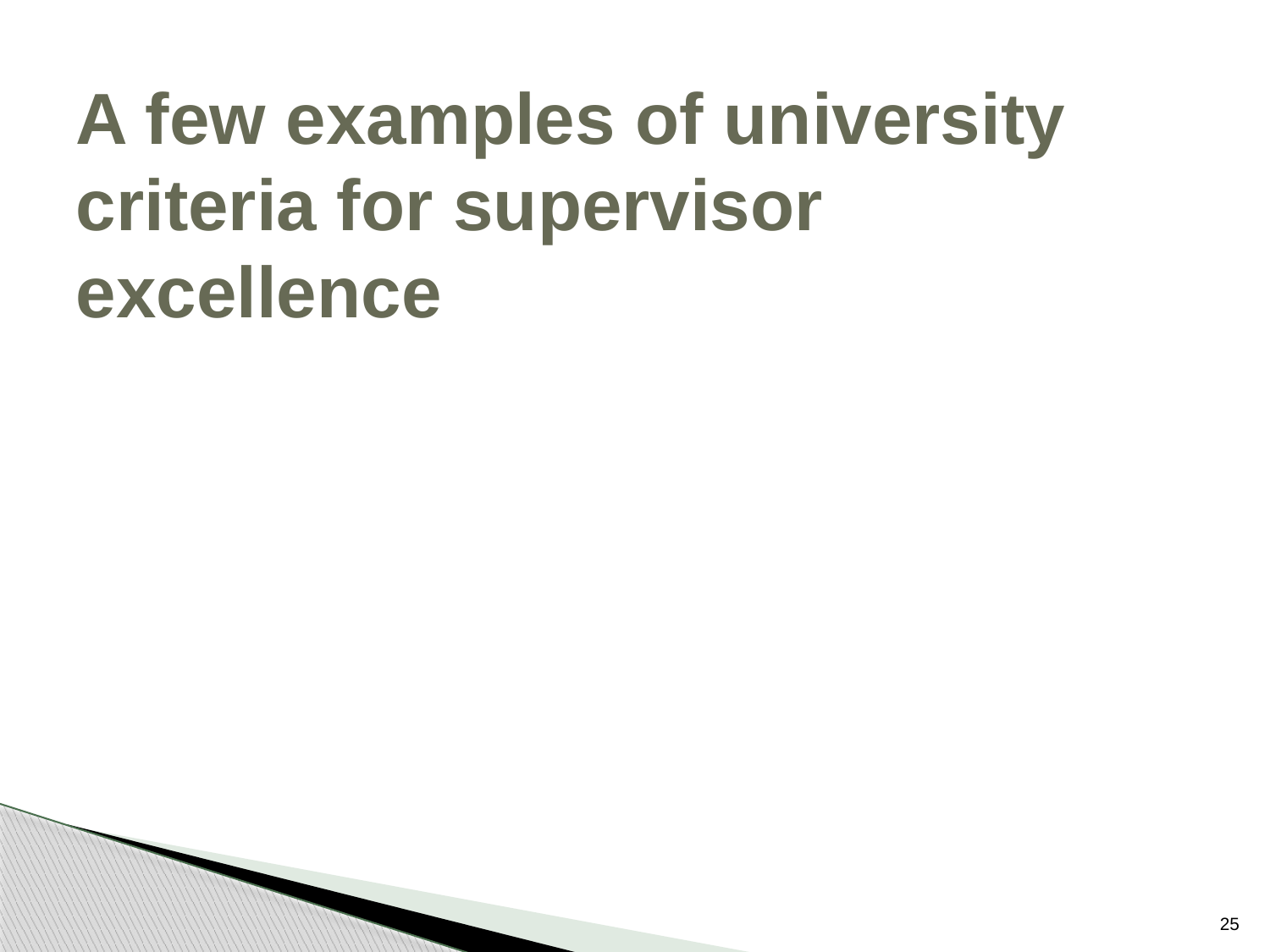

# A few examples of university  criteria for supervisor excellence

25